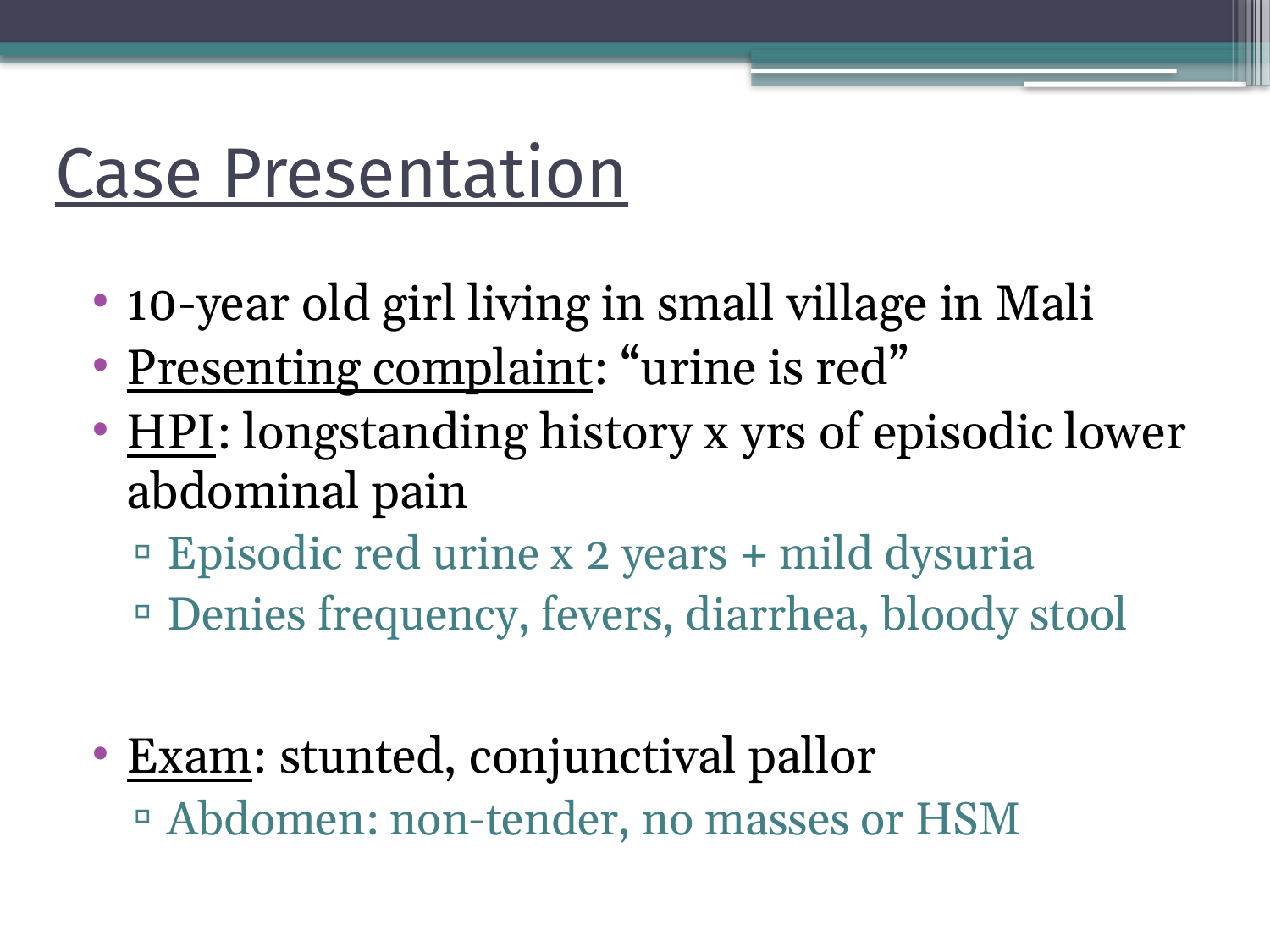

# Case Presentation
10-year old girl living in small village in Mali
Presenting complaint: “urine is red”
HPI: longstanding history x yrs of episodic lower abdominal pain
Episodic red urine x 2 years + mild dysuria
Denies frequency, fevers, diarrhea, bloody stool

Exam: stunted, conjunctival pallor
Abdomen: non-tender, no masses or HSM